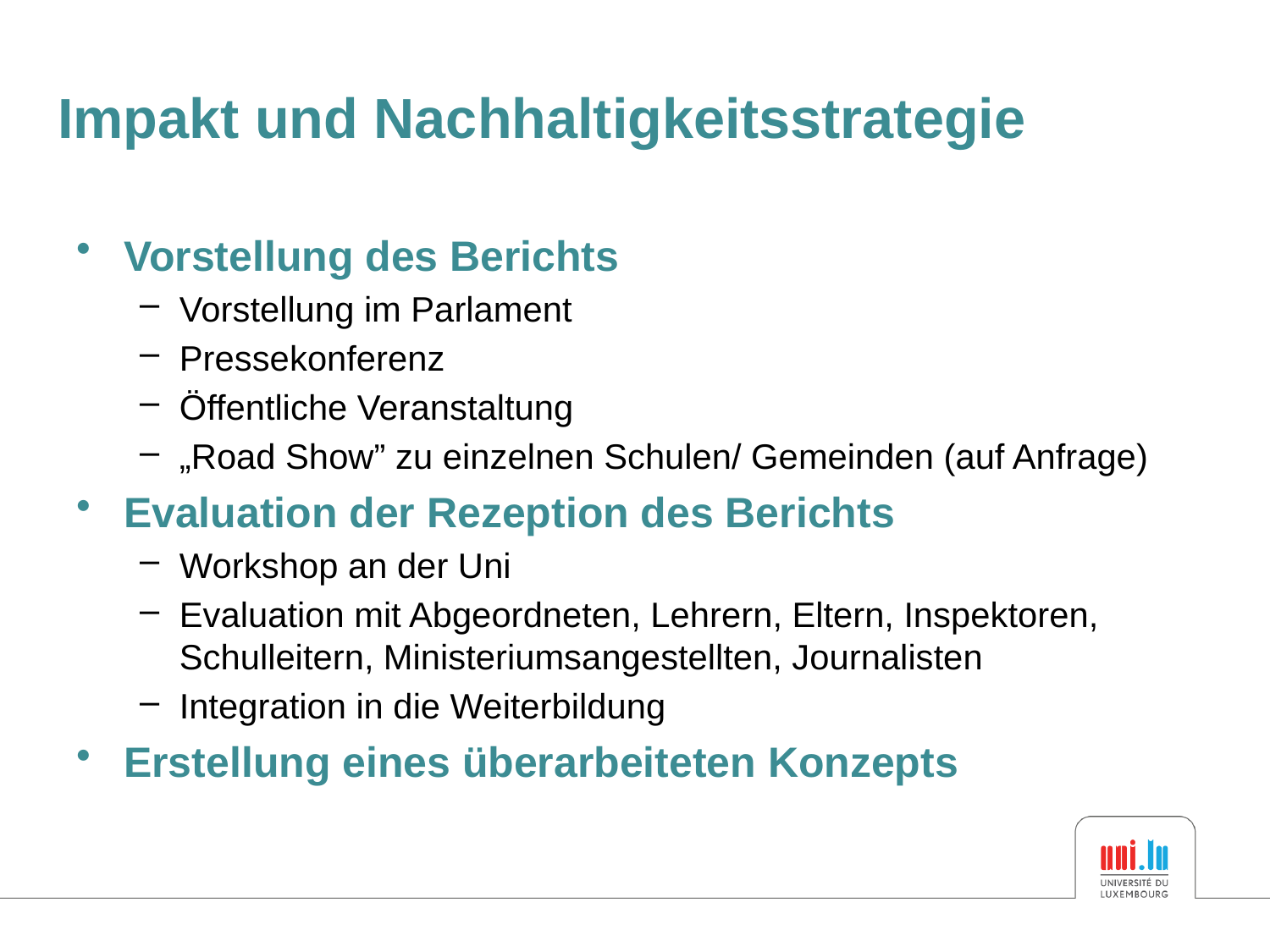

# Impakt und Nachhaltigkeitsstrategie
Vorstellung des Berichts
Vorstellung im Parlament
Pressekonferenz
Öffentliche Veranstaltung
„Road Show” zu einzelnen Schulen/ Gemeinden (auf Anfrage)
Evaluation der Rezeption des Berichts
Workshop an der Uni
Evaluation mit Abgeordneten, Lehrern, Eltern, Inspektoren, Schulleitern, Ministeriumsangestellten, Journalisten
Integration in die Weiterbildung
Erstellung eines überarbeiteten Konzepts